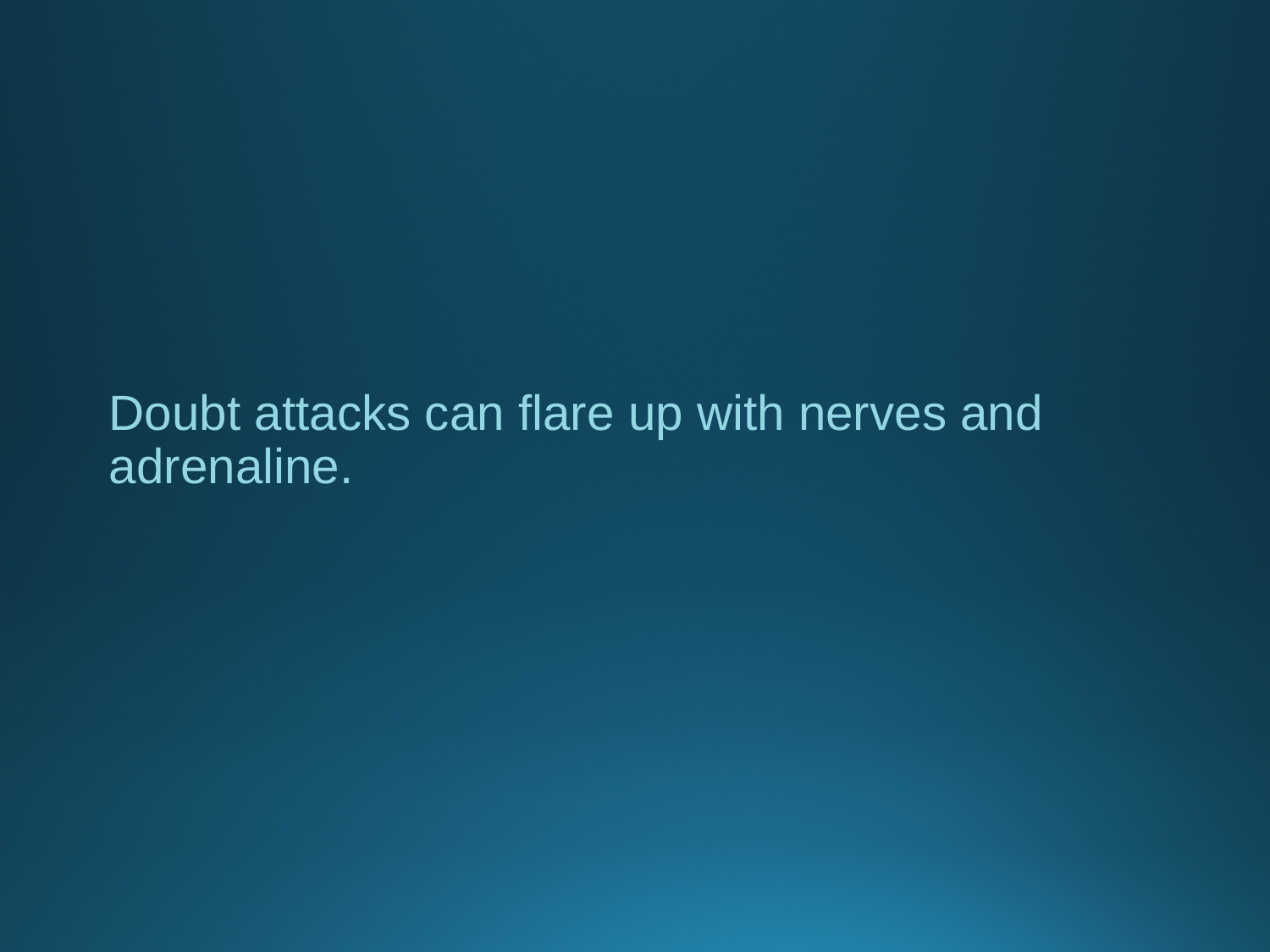

Doubt attacks can flare up with nerves and adrenaline.